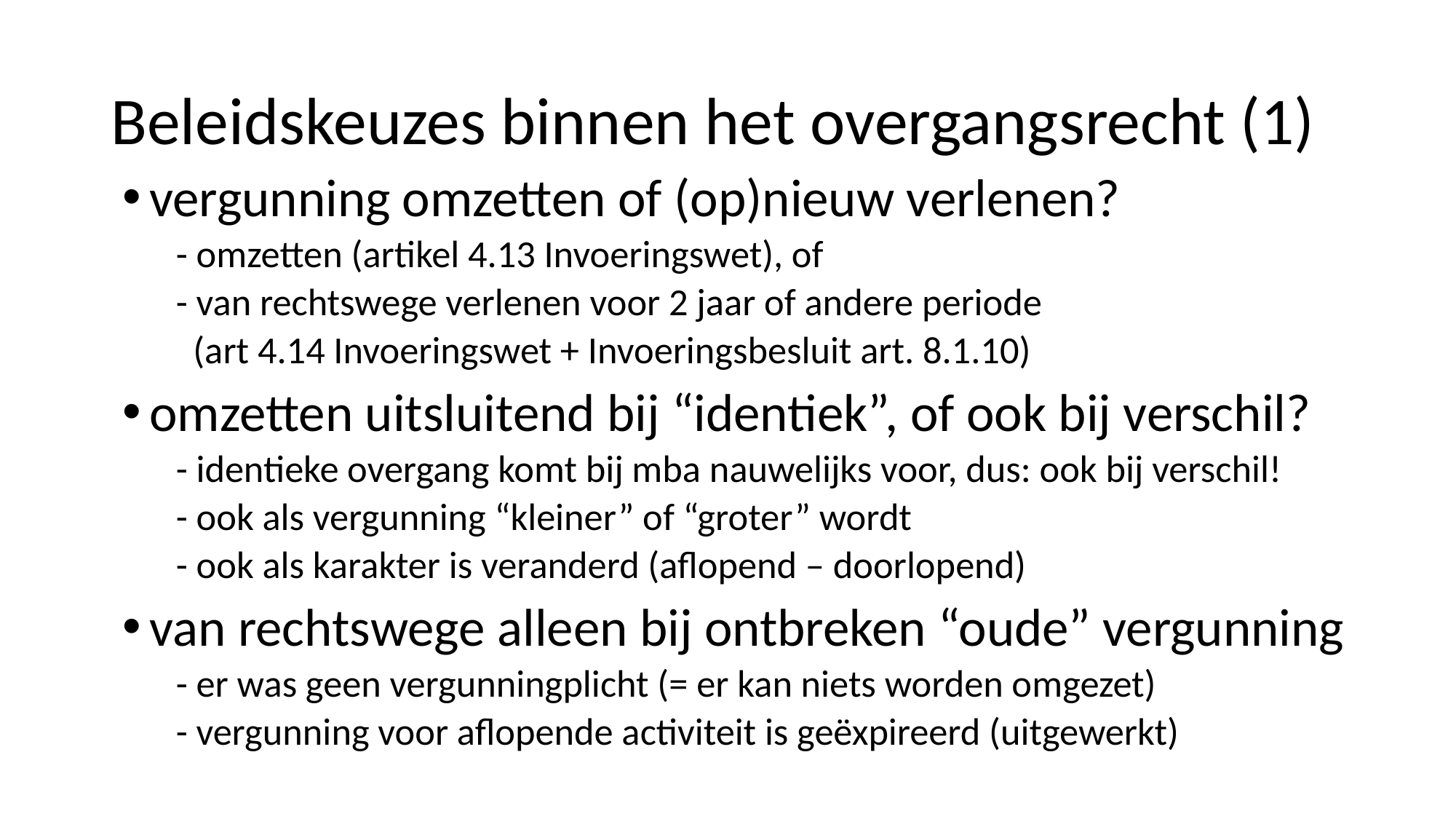

# Beleidskeuzes binnen het overgangsrecht (1)
vergunning omzetten of (op)nieuw verlenen?
- omzetten (artikel 4.13 Invoeringswet), of
- van rechtswege verlenen voor 2 jaar of andere periode
  (art 4.14 Invoeringswet + Invoeringsbesluit art. 8.1.10)
omzetten uitsluitend bij “identiek”, of ook bij verschil?
- identieke overgang komt bij mba nauwelijks voor, dus: ook bij verschil!
- ook als vergunning “kleiner” of “groter” wordt
- ook als karakter is veranderd (aflopend – doorlopend)
van rechtswege alleen bij ontbreken “oude” vergunning
- er was geen vergunningplicht (= er kan niets worden omgezet)
- vergunning voor aflopende activiteit is geëxpireerd (uitgewerkt)